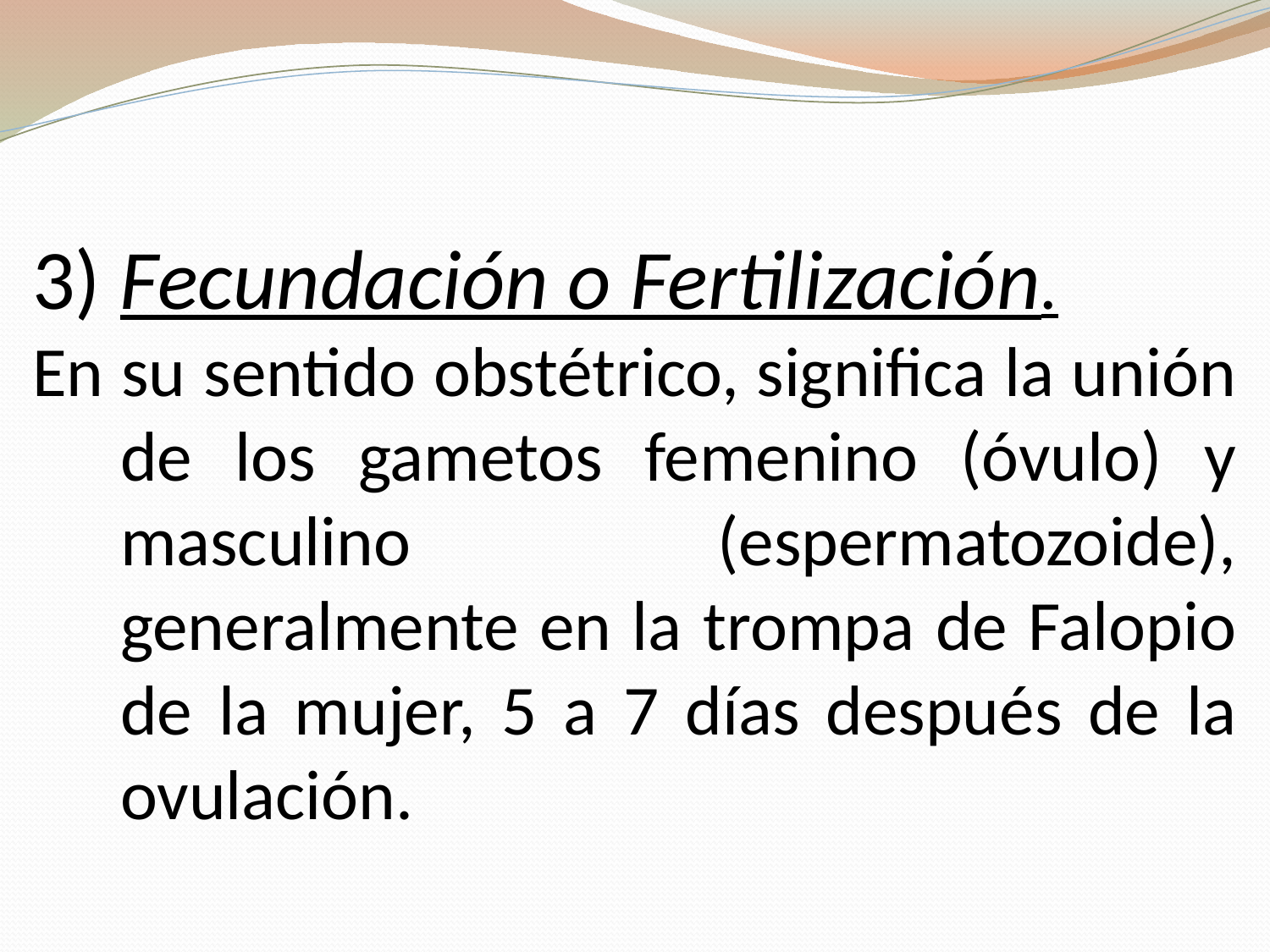

3) Fecundación o Fertilización.
En su sentido obstétrico, significa la unión de los gametos femenino (óvulo) y masculino (espermatozoide), generalmente en la trompa de Falopio de la mujer, 5 a 7 días después de la ovulación.